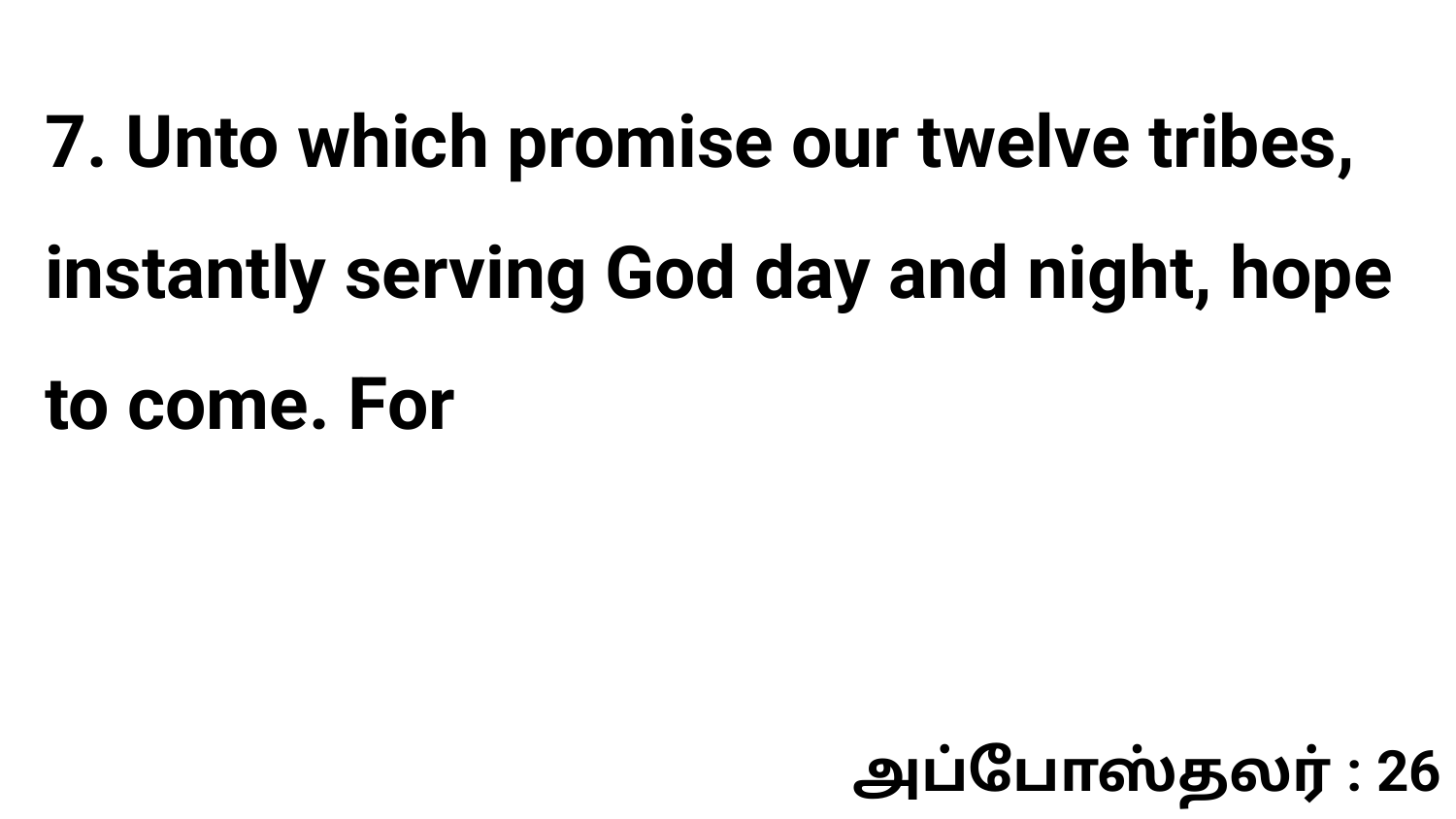

7. Unto which promise our twelve tribes, instantly serving God day and night, hope to come. For
அப்போஸ்தலர் : 26